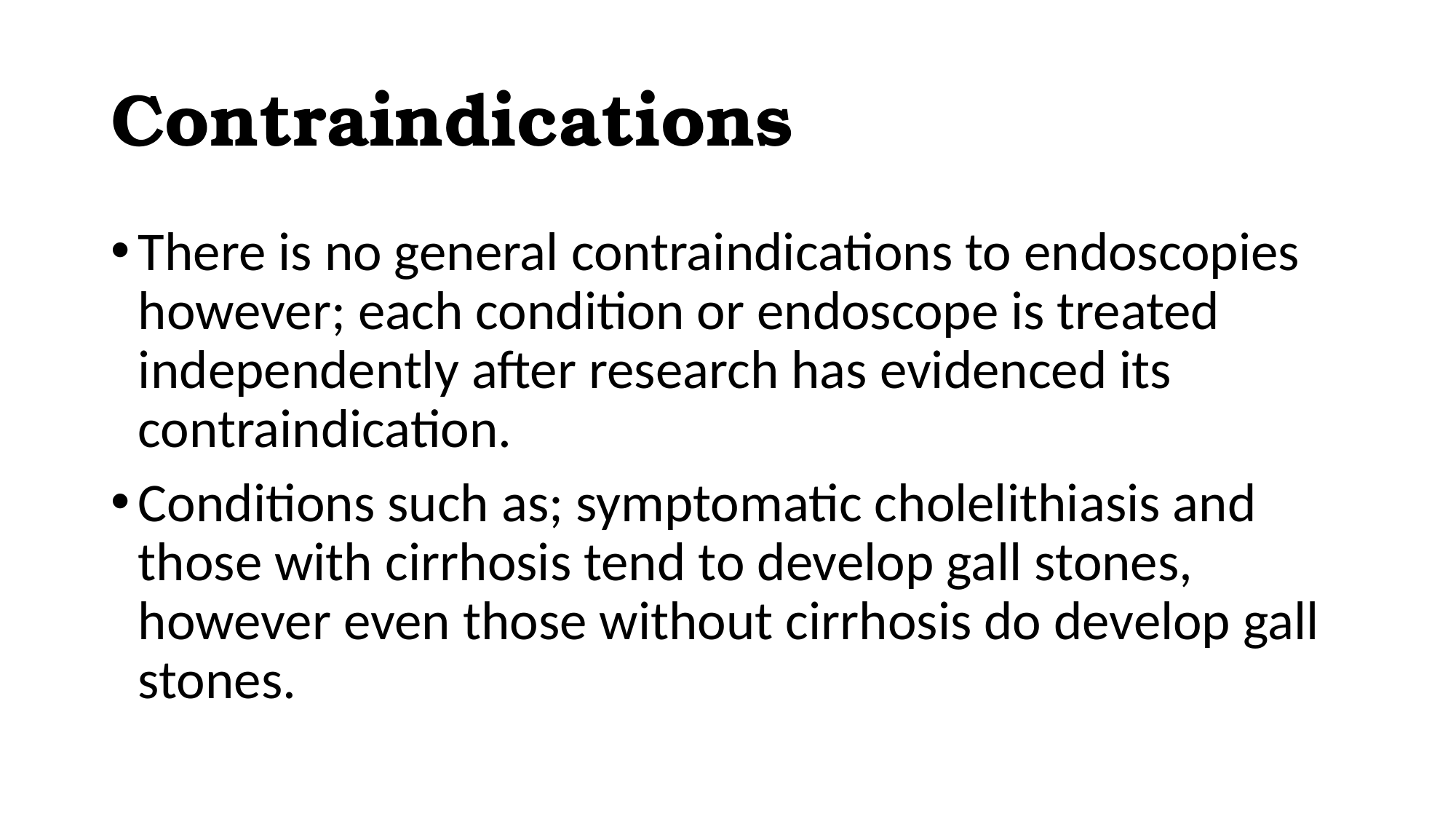

# Contraindications
There is no general contraindications to endoscopies however; each condition or endoscope is treated independently after research has evidenced its contraindication.
Conditions such as; symptomatic cholelithiasis and those with cirrhosis tend to develop gall stones, however even those without cirrhosis do develop gall stones.